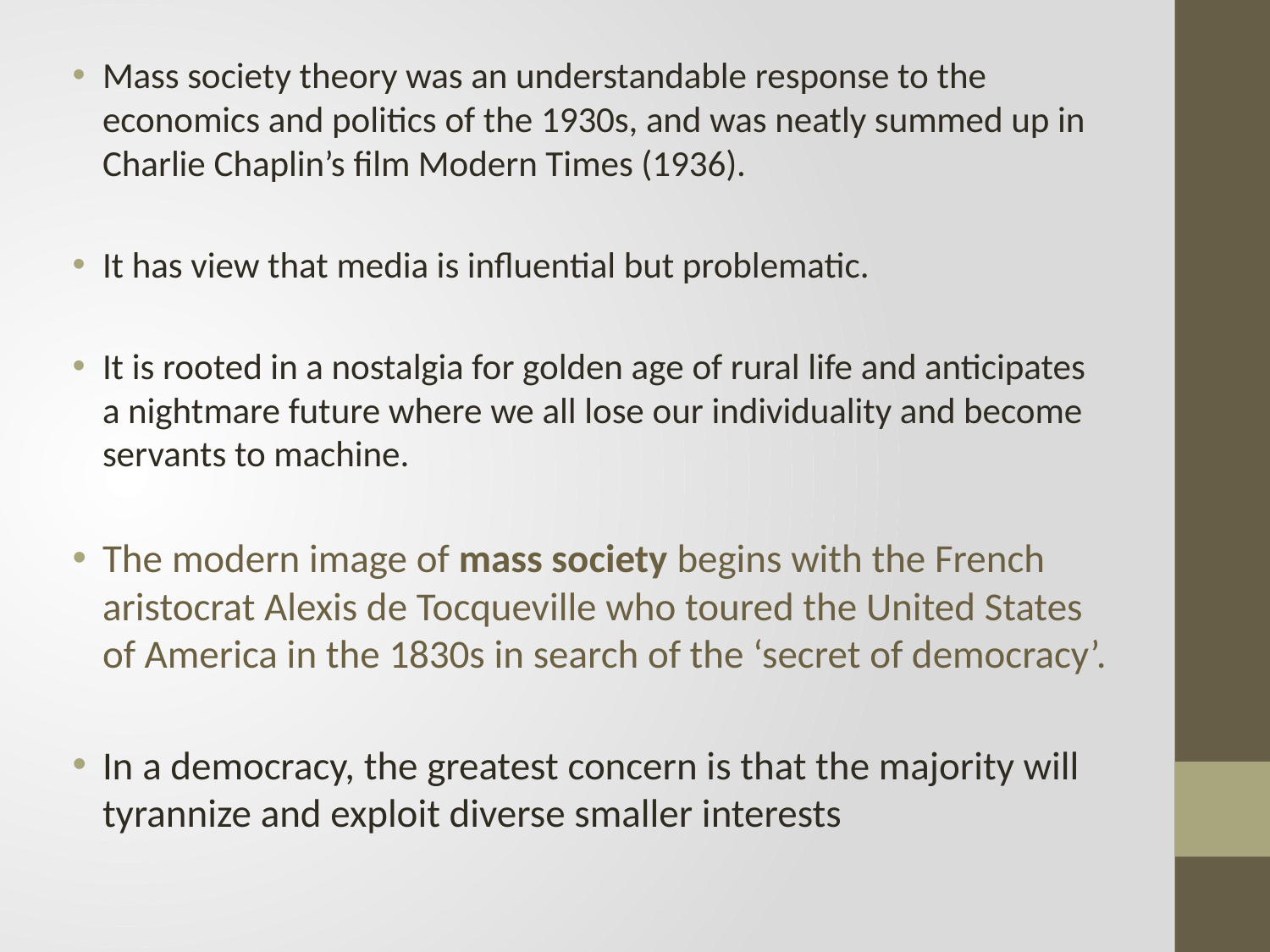

Mass society theory was an understandable response to the economics and politics of the 1930s, and was neatly summed up in Charlie Chaplin’s film Modern Times (1936).

It has view that media is influential but problematic.

It is rooted in a nostalgia for golden age of rural life and anticipates a nightmare future where we all lose our individuality and become servants to machine.

The modern image of mass society begins with the French aristocrat Alexis de Tocqueville who toured the United States of America in the 1830s in search of the ‘secret of democracy’.

In a democracy, the greatest concern is that the majority will tyrannize and exploit diverse smaller interests